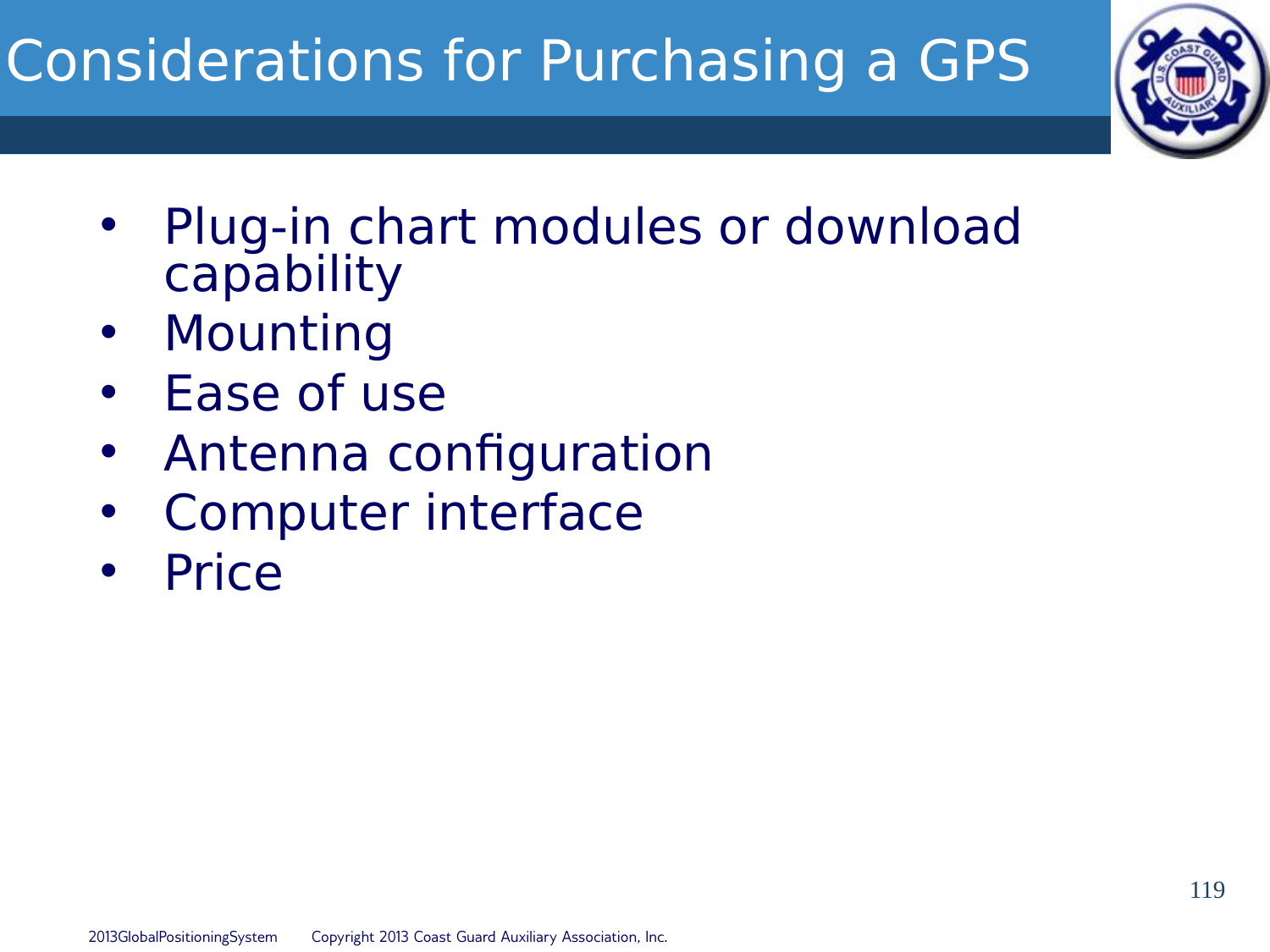

# Considerations for Purchasing a GPS
Plug-in chart modules or download capability
Mounting
Ease of use
Antenna configuration
Computer interface
Price
119